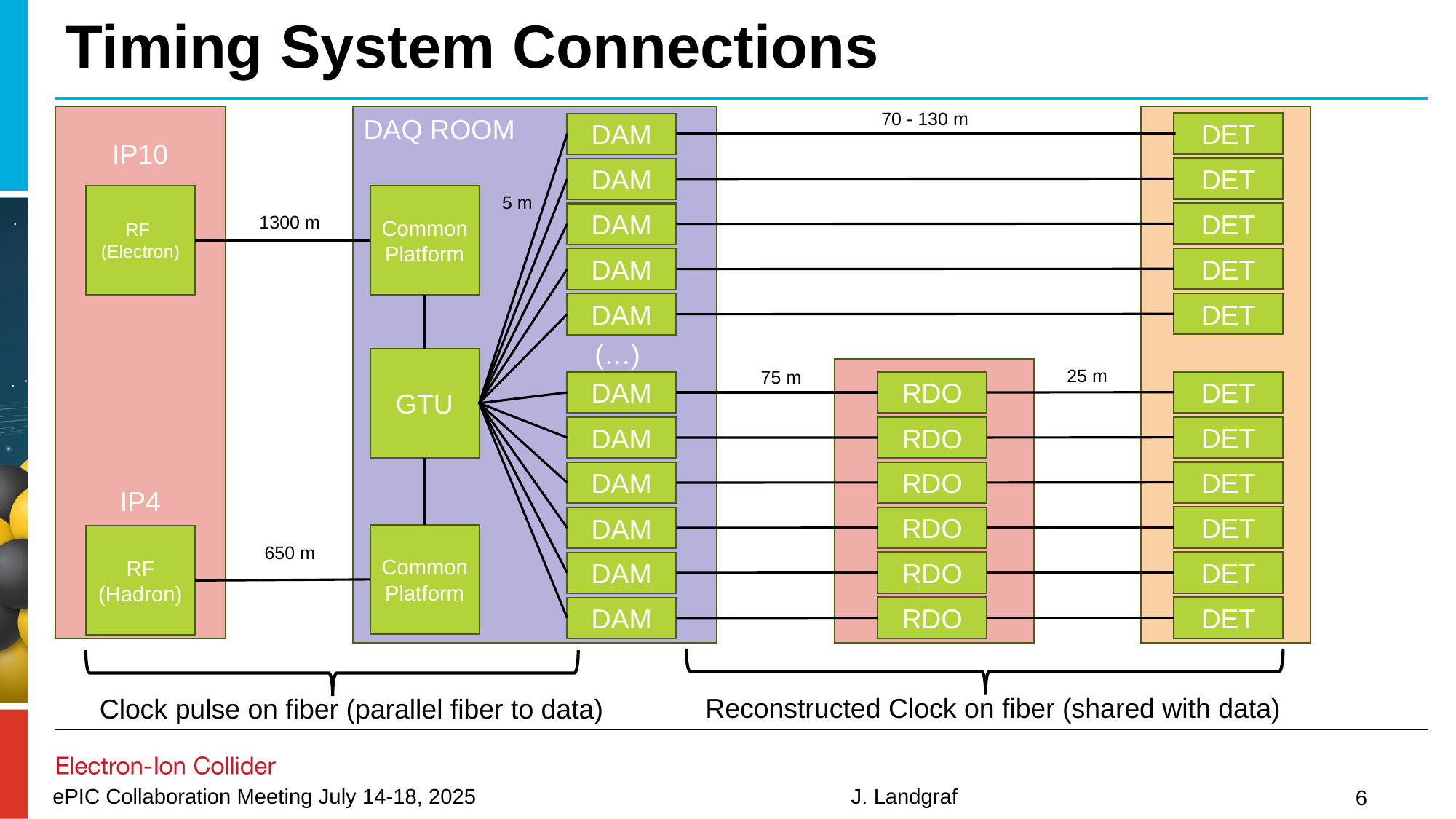

# Timing System Connections
70 - 130 m

DAQ ROOM

DET
DAM
IP10
DET
DAM
RF
(Electron)
Common Platform
5 m
DET
DAM
1300 m
DET
DAM
DET
DAM
(…)
GTU
25 m

75 m
DET
DAM
RDO

DET
RDO
DAM

DET
RDO
DAM
IP4
DET
RDO
DAM
Common Platform
RF
(Hadron)
650 m
DET
RDO
DAM
RDO
DET
DAM
Reconstructed Clock on fiber (shared with data)
Clock pulse on fiber (parallel fiber to data)